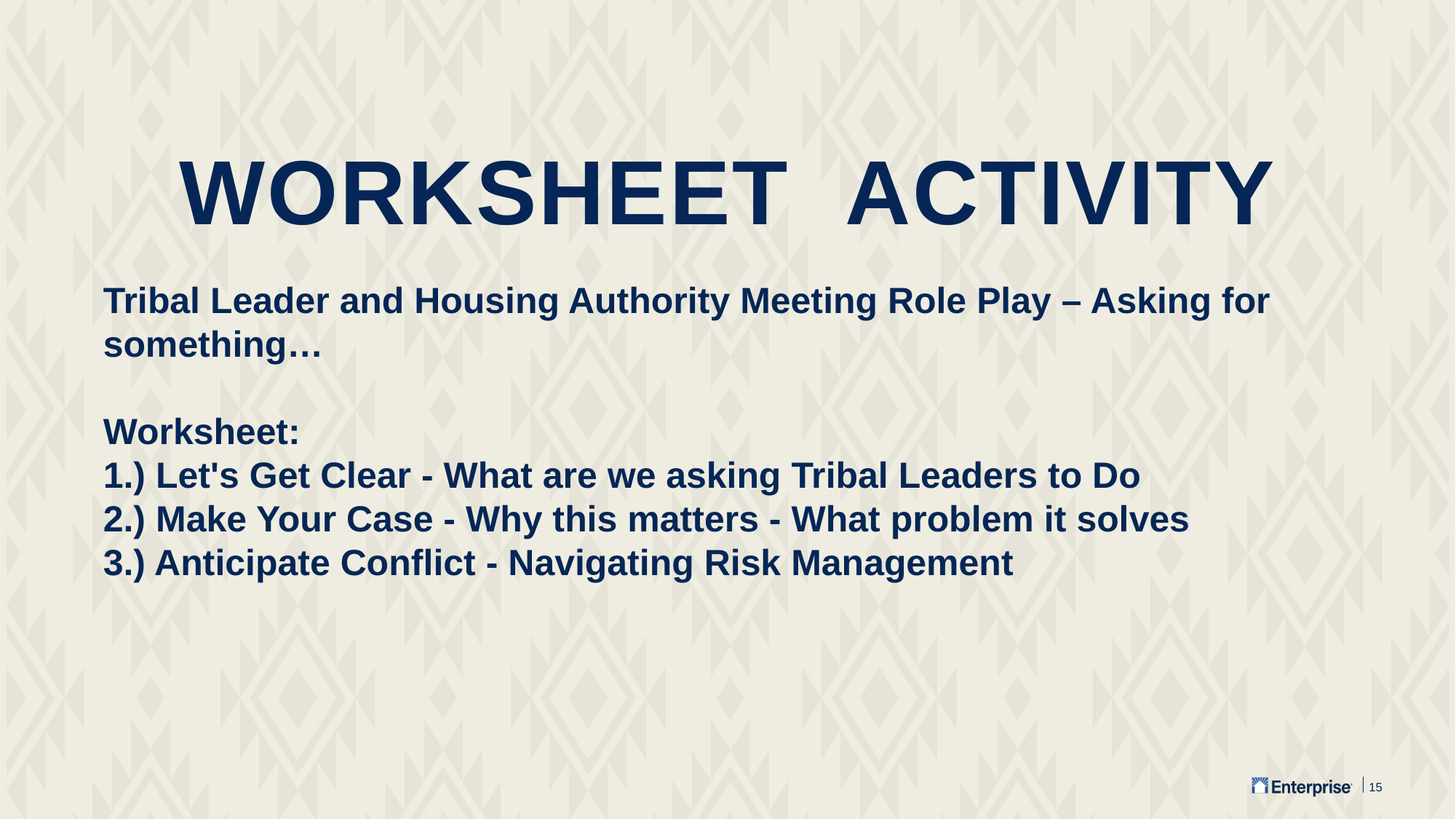

# WORKSHEET  ACTIVITY
Tribal Leader and Housing Authority Meeting Role Play – Asking for something…

Worksheet:
1.) Let's Get Clear - What are we asking Tribal Leaders to Do
2.) Make Your Case - Why this matters - What problem it solves
3.) Anticipate Conflict - Navigating Risk Management
15